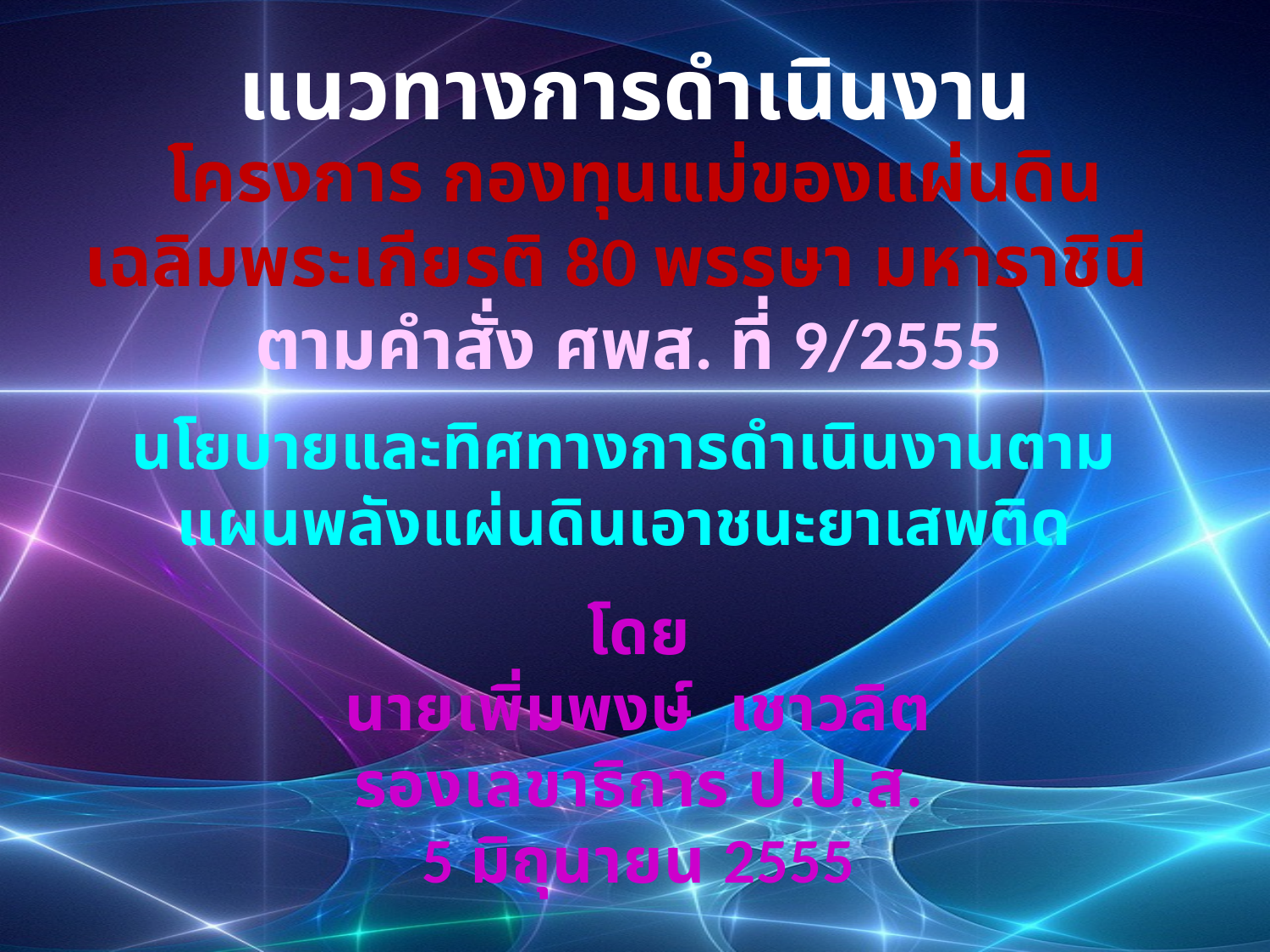

# แนวทางการดำเนินงาน
โครงการ กองทุนแม่ของแผ่นดิน
เฉลิมพระเกียรติ 80 พรรษา มหาราชินี
ตามคำสั่ง ศพส. ที่ 9/2555
นโยบายและทิศทางการดำเนินงานตามแผนพลังแผ่นดินเอาชนะยาเสพติด
โดย
นายเพิ่มพงษ์  เชาวลิต
รองเลขาธิการ ป.ป.ส.
5 มิถุนายน 2555